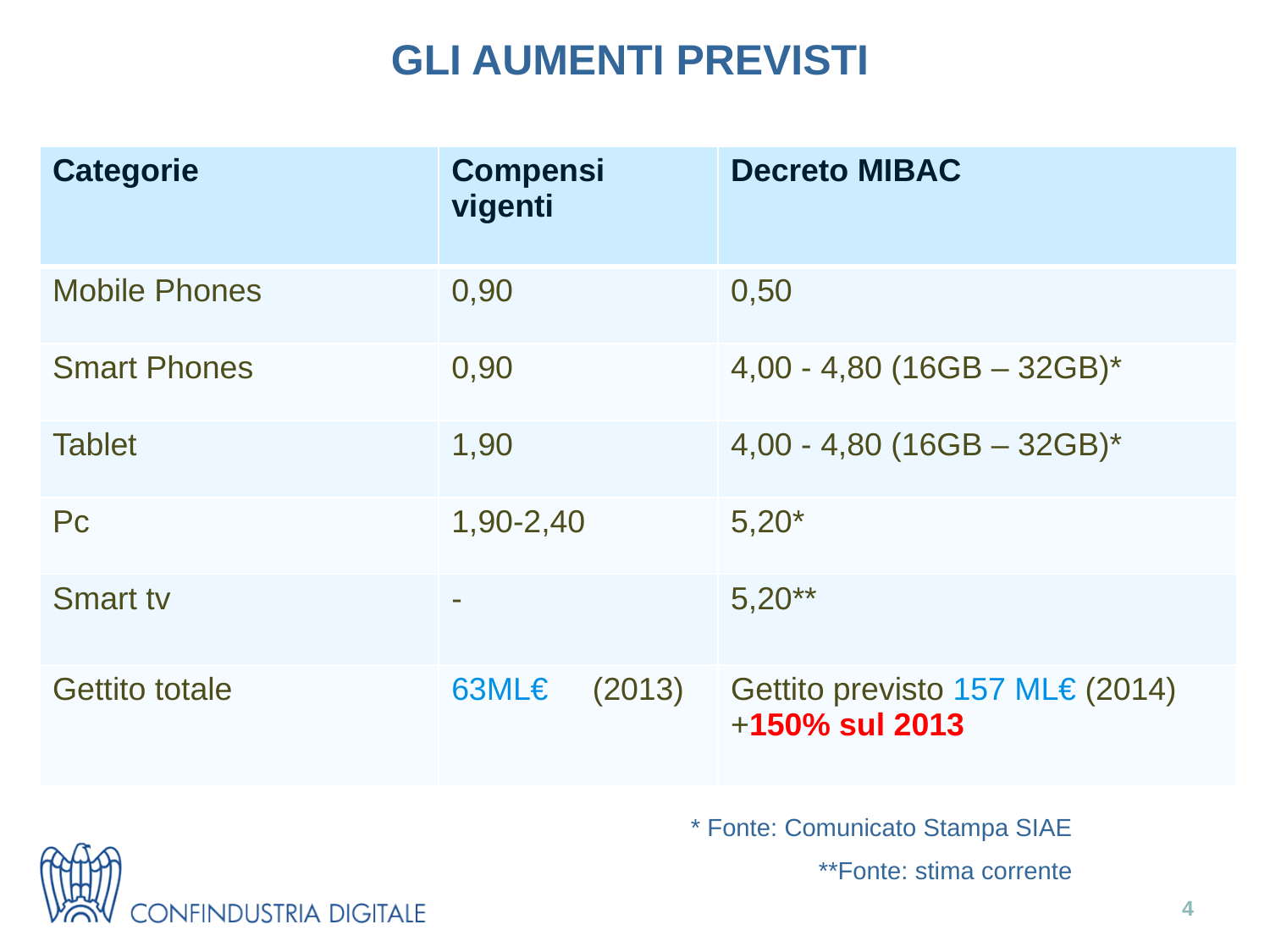

GLI AUMENTI PREVISTI

| Categorie | Compensi vigenti | Decreto MIBAC |
| --- | --- | --- |
| Mobile Phones | 0,90 | 0,50 |
| Smart Phones | 0,90 | 4,00 - 4,80 (16GB – 32GB)\* |
| Tablet | 1,90 | 4,00 - 4,80 (16GB – 32GB)\* |
| Pc | 1,90-2,40 | 5,20\* |
| Smart tv | - | 5,20\*\* |
| Gettito totale | 63ML€ (2013) | Gettito previsto 157 ML€ (2014) +150% sul 2013 |
* Fonte: Comunicato Stampa SIAE
**Fonte: stima corrente
4